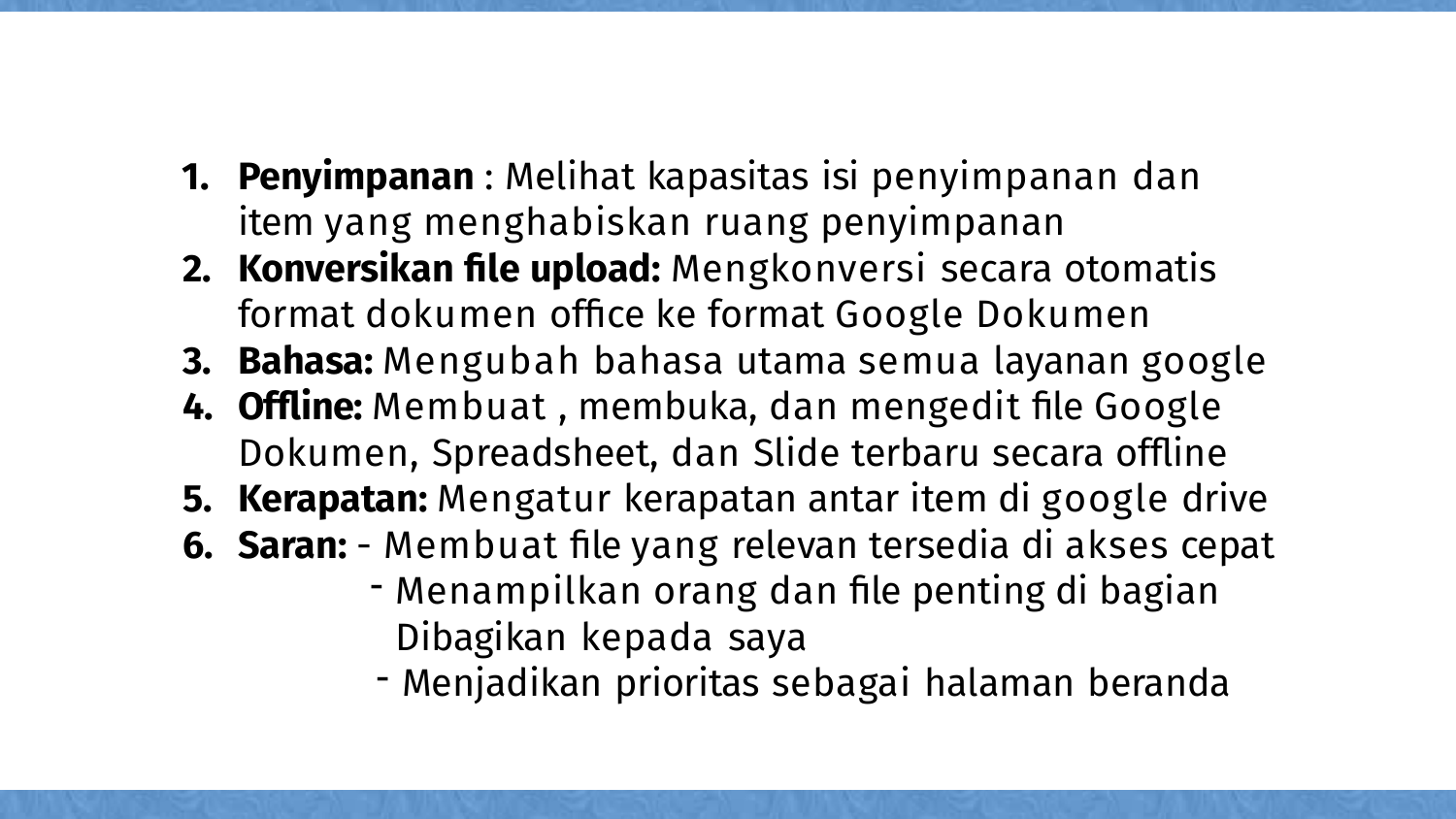

Penyimpanan : Melihat kapasitas isi penyimpanan dan item yang menghabiskan ruang penyimpanan
Konversikan file upload: Mengkonversi secara otomatis
format dokumen office ke format Google Dokumen
Bahasa: Mengubah bahasa utama semua layanan google
Offline: Membuat , membuka, dan mengedit file Google
Dokumen, Spreadsheet, dan Slide terbaru secara offline
Kerapatan: Mengatur kerapatan antar item di google drive
Saran: - Membuat file yang relevan tersedia di akses cepat
Menampilkan orang dan file penting di bagian
Dibagikan kepada saya
Menjadikan prioritas sebagai halaman beranda